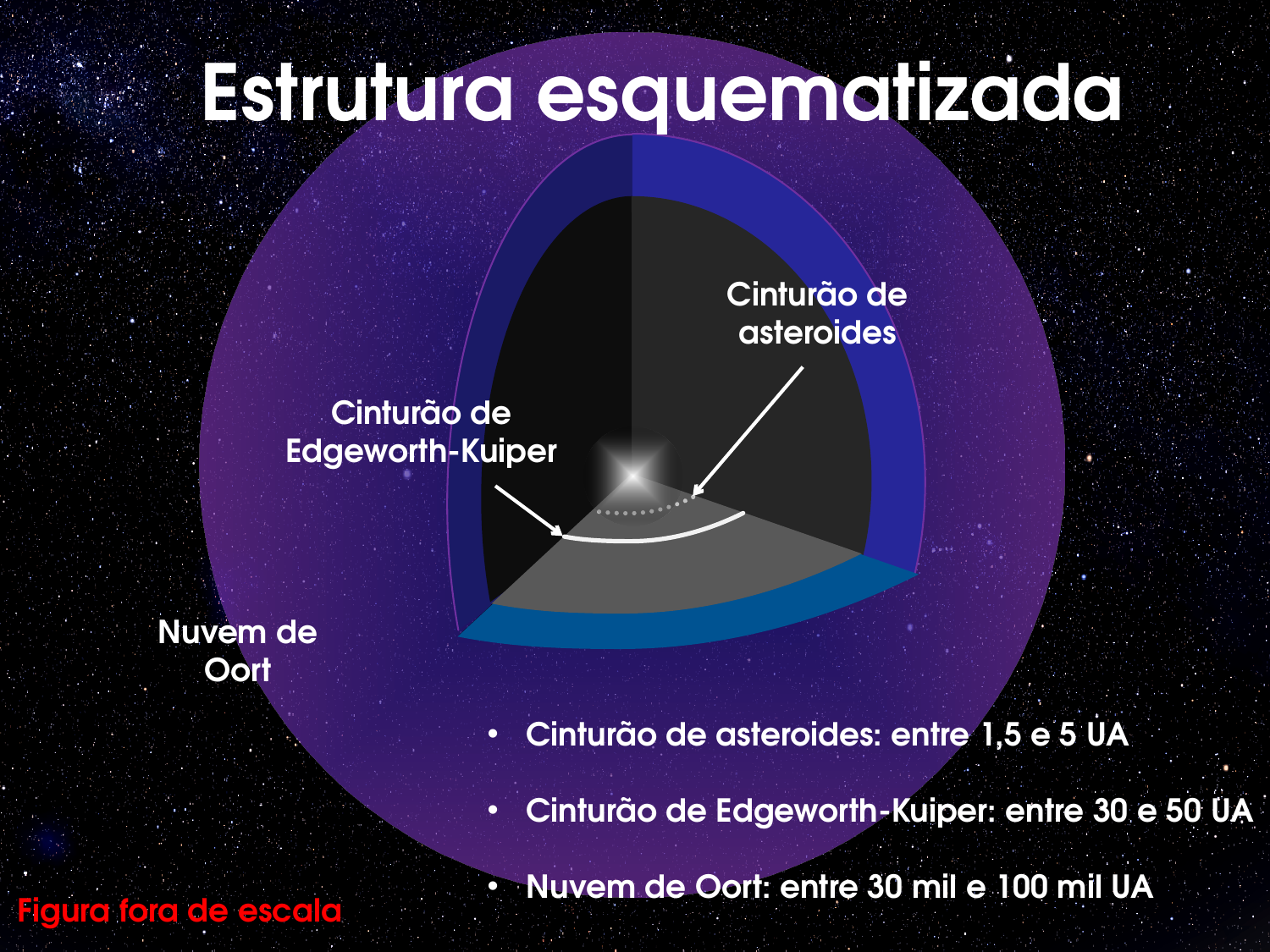

# Estrutura esquematizada

Cinturão de asteroides
Cinturão de Edgeworth-Kuiper

Nuvem de Oort
 Cinturão de asteroides: entre 1,5 e 5 UA

 Cinturão de Edgeworth-Kuiper: entre 30 e 50 UA

 Nuvem de Oort: entre 30 mil e 100 mil UA
Figura fora de escala